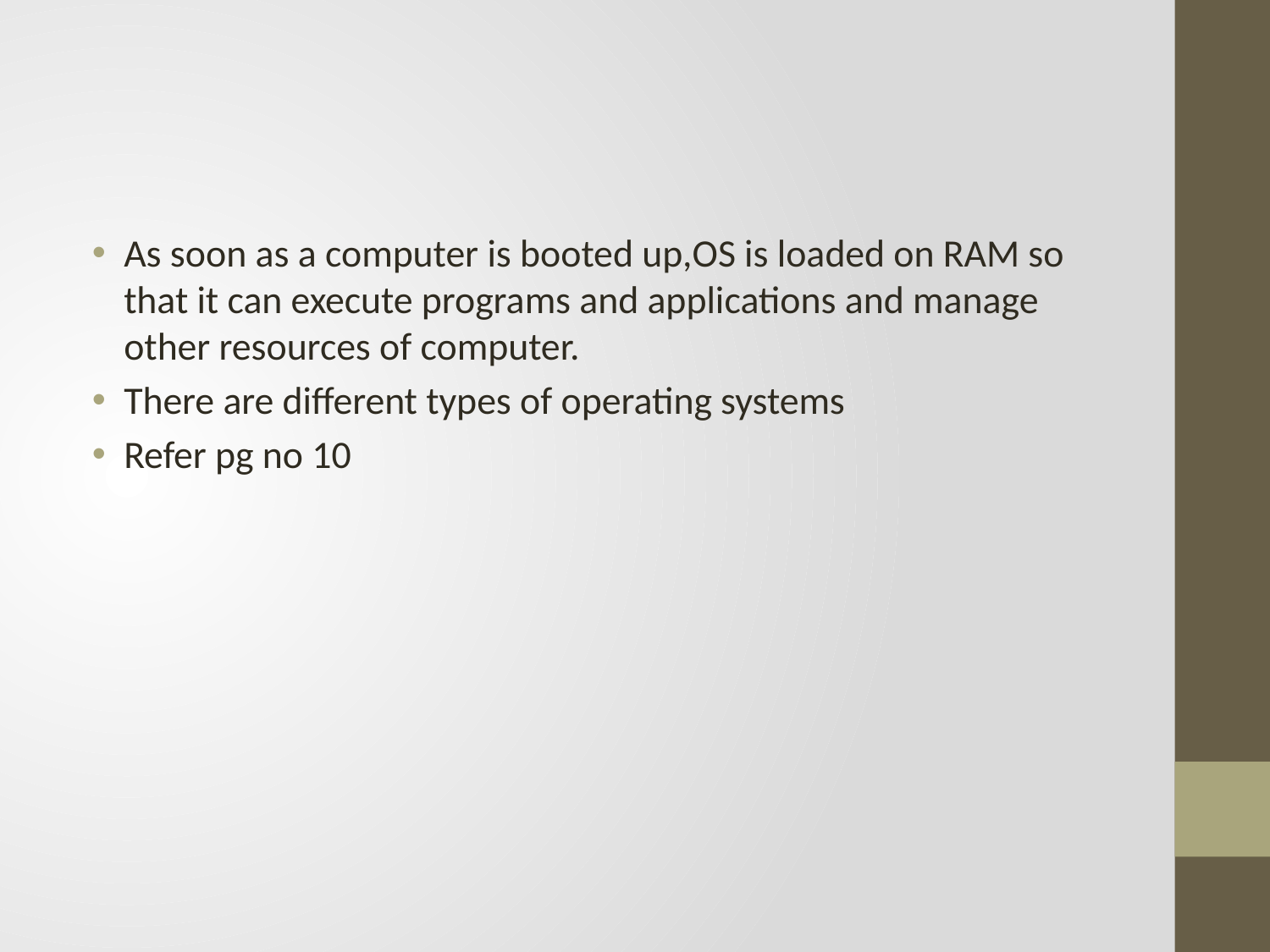

#
As soon as a computer is booted up,OS is loaded on RAM so that it can execute programs and applications and manage other resources of computer.
There are different types of operating systems
Refer pg no 10